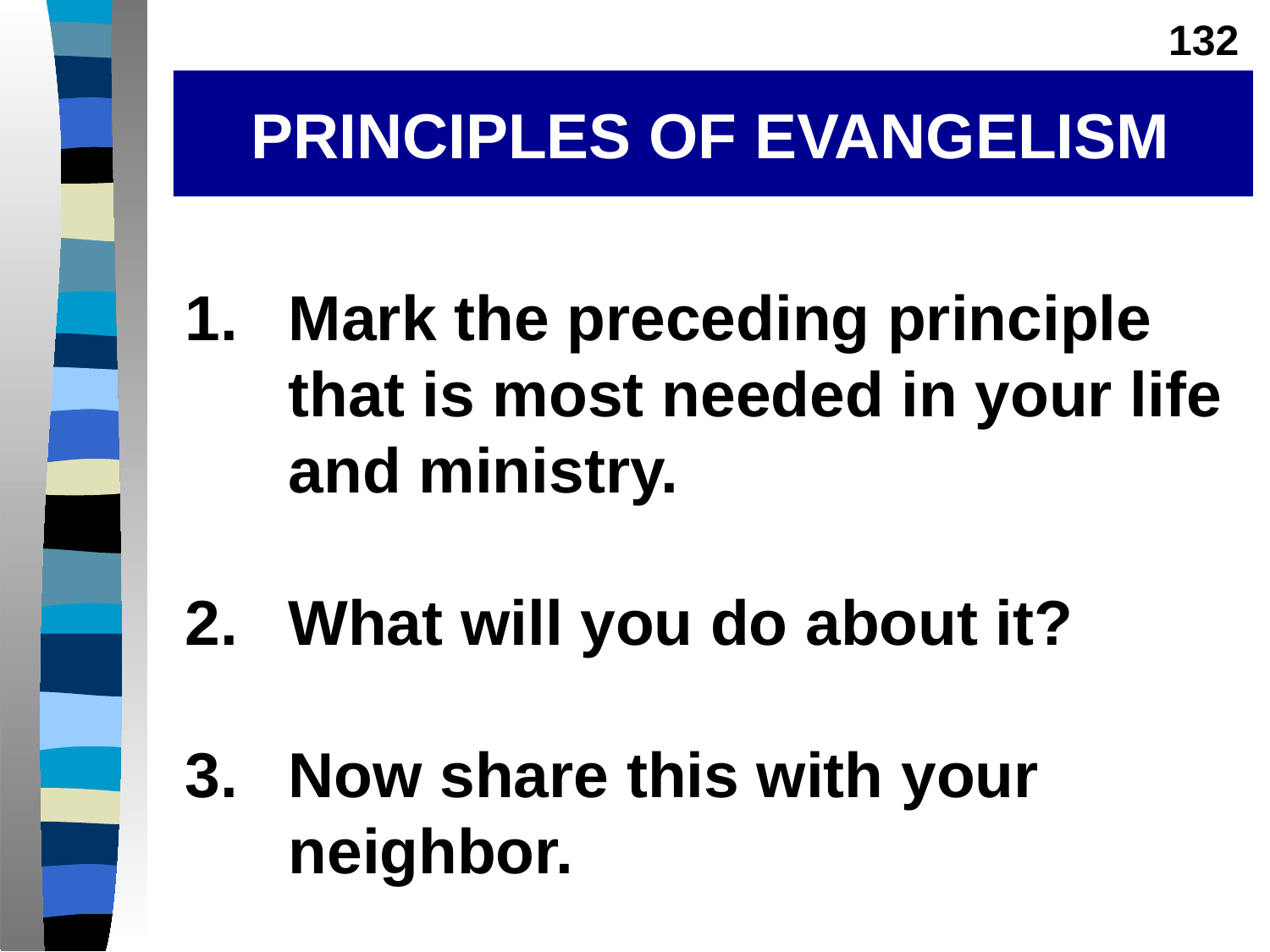

132
# PRINCIPLES OF EVANGELISM
Mark the preceding principle that is most needed in your life and ministry.

What will you do about it?

Now share this with your neighbor.